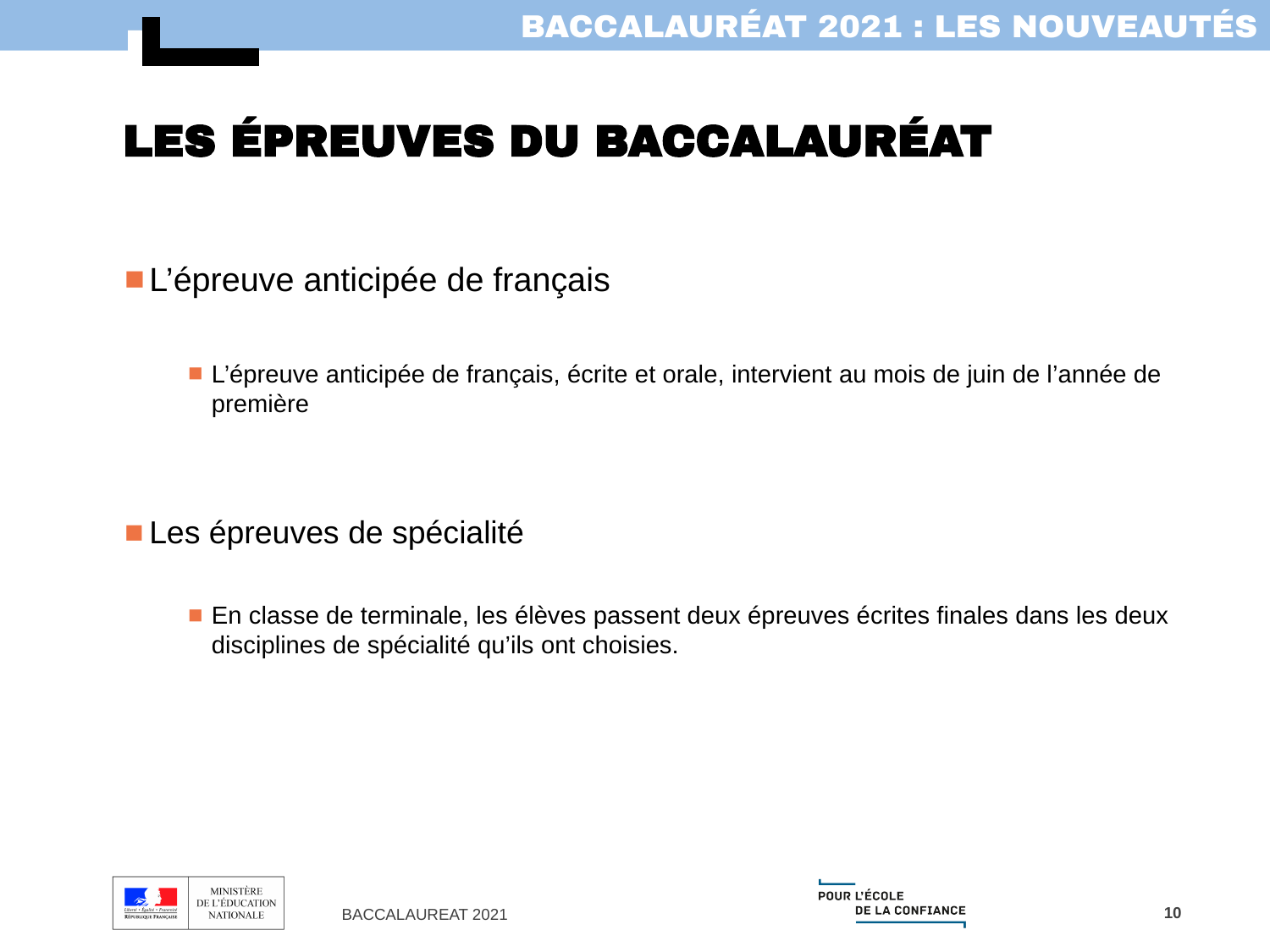

# Les épreuves du baccalauréat
L’épreuve anticipée de français

L’épreuve anticipée de français, écrite et orale, intervient au mois de juin de l’année de première

Les épreuves de spécialité

En classe de terminale, les élèves passent deux épreuves écrites finales dans les deux disciplines de spécialité qu’ils ont choisies.
10